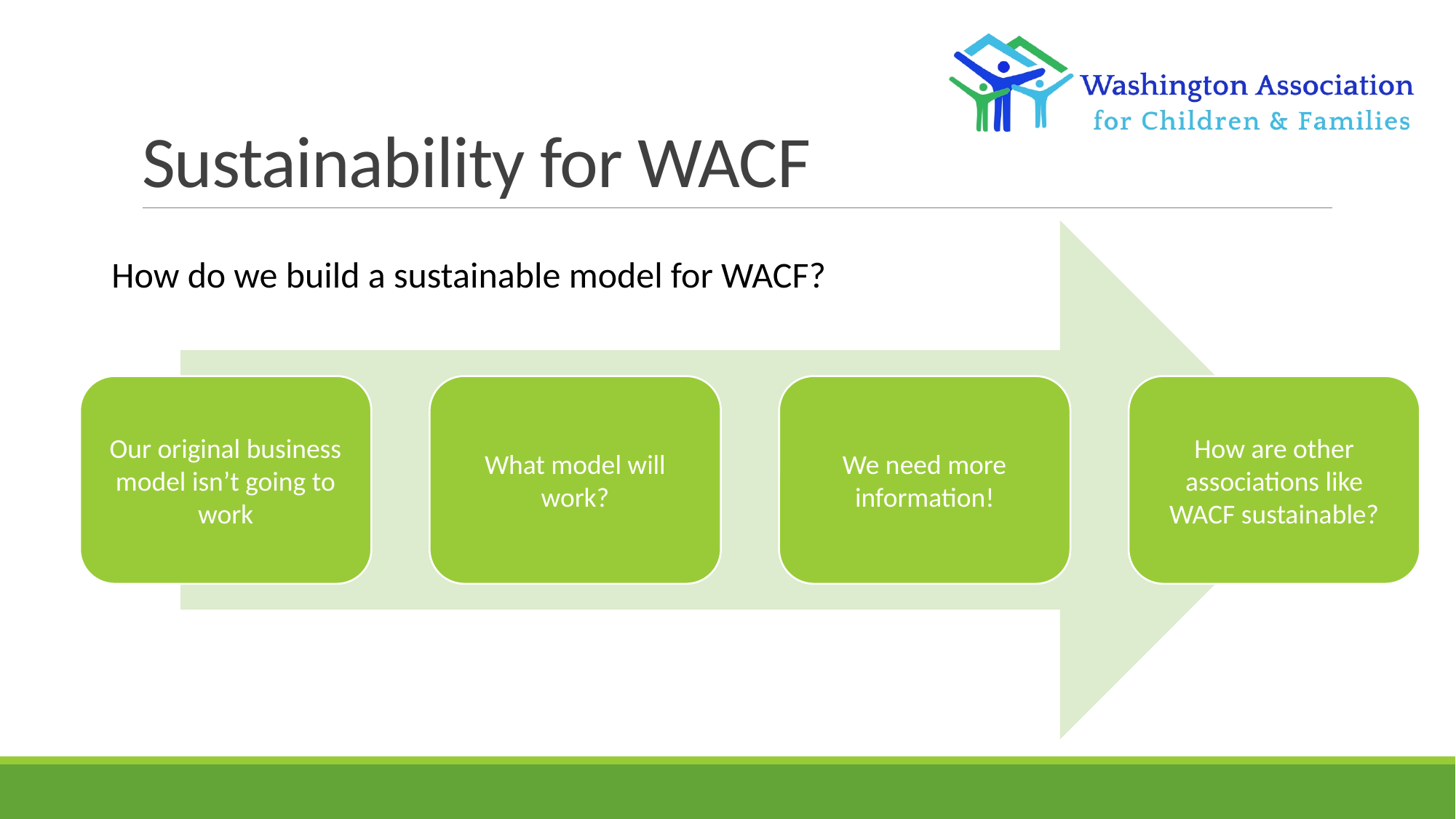

# Sustainability for WACF
We need more information!
How are other associations like WACF sustainable?
Our original business model isn’t going to work
What model will work?
How do we build a sustainable model for WACF?